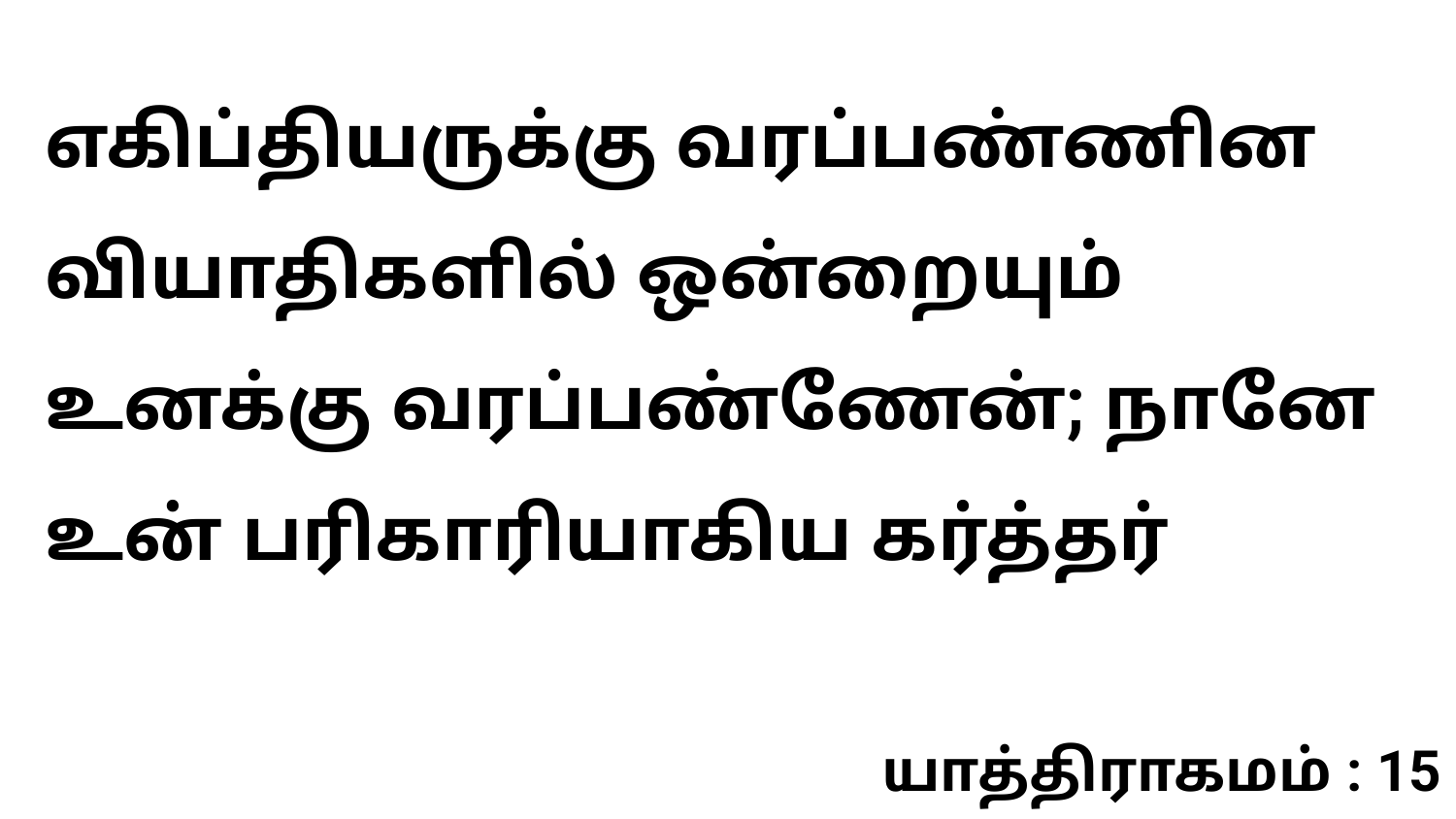

எகிப்தியருக்கு வரப்பண்ணின வியாதிகளில் ஒன்றையும் உனக்கு வரப்பண்ணேன்; நானே உன் பரிகாரியாகிய கர்த்தர்
யாத்திராகமம் : 15